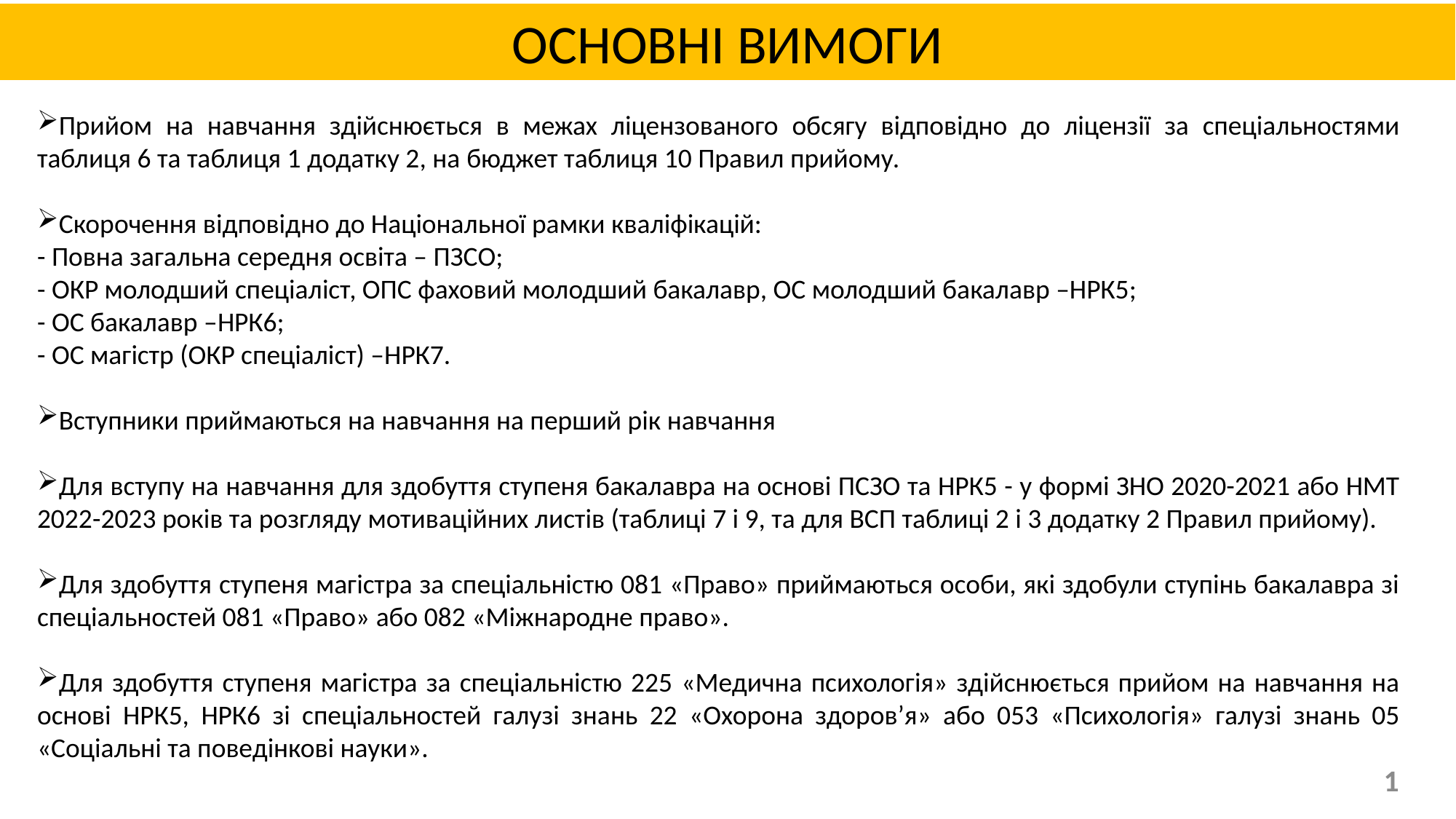

ОСНОВНІ ВИМОГИ
Прийом на навчання здійснюється в межах ліцензованого обсягу відповідно до ліцензії за спеціальностями таблиця 6 та таблиця 1 додатку 2, на бюджет таблиця 10 Правил прийому.

Скорочення відповідно до Національної рамки кваліфікацій:
- Повна загальна середня освіта – ПЗСО;
- ОКР молодший спеціаліст, ОПС фаховий молодший бакалавр, ОС молодший бакалавр –НРК5;
- ОС бакалавр –НРК6;
- ОС магістр (ОКР спеціаліст) –НРК7.

Вступники приймаються на навчання на перший рік навчання

Для вступу на навчання для здобуття ступеня бакалавра на основі ПСЗО та НРК5 - у формі ЗНО 2020-2021 або НМТ 2022-2023 років та розгляду мотиваційних листів (таблиці 7 і 9, та для ВСП таблиці 2 і 3 додатку 2 Правил прийому).

Для здобуття ступеня магістра за спеціальністю 081 «Право» приймаються особи, які здобули ступінь бакалавра зі спеціальностей 081 «Право» або 082 «Міжнародне право».

Для здобуття ступеня магістра за спеціальністю 225 «Медична психологія» здійснюється прийом на навчання на основі НРК5, НРК6 зі спеціальностей галузі знань 22 «Охорона здоров’я» або 053 «Психологія» галузі знань 05 «Соціальні та поведінкові науки».

1